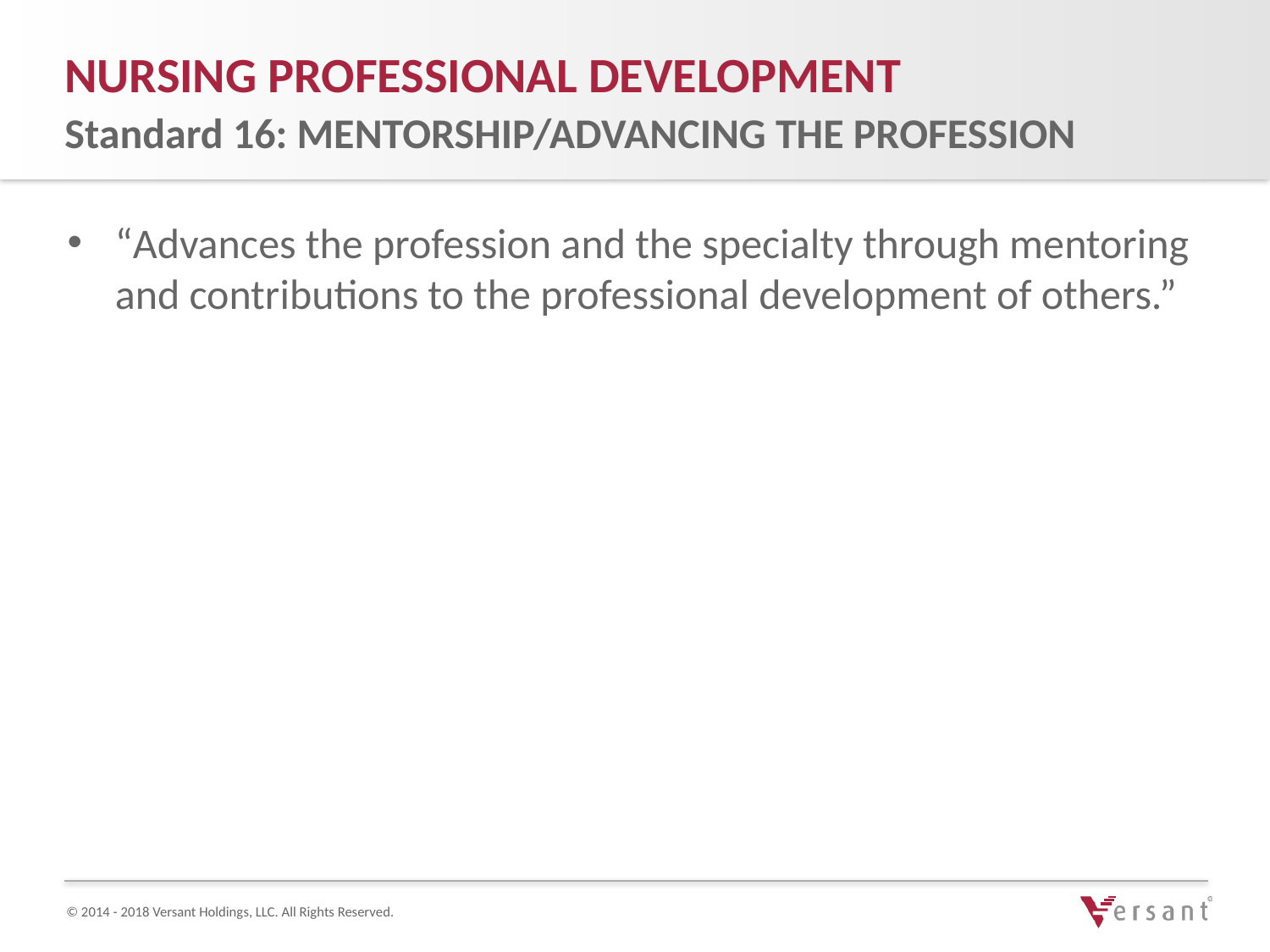

Nursing professional development

Standard 16: MENTORSHIP/ADVANCING THE PROFESSION

“Advances the profession and the specialty through mentoring and contributions to the professional development of others.”